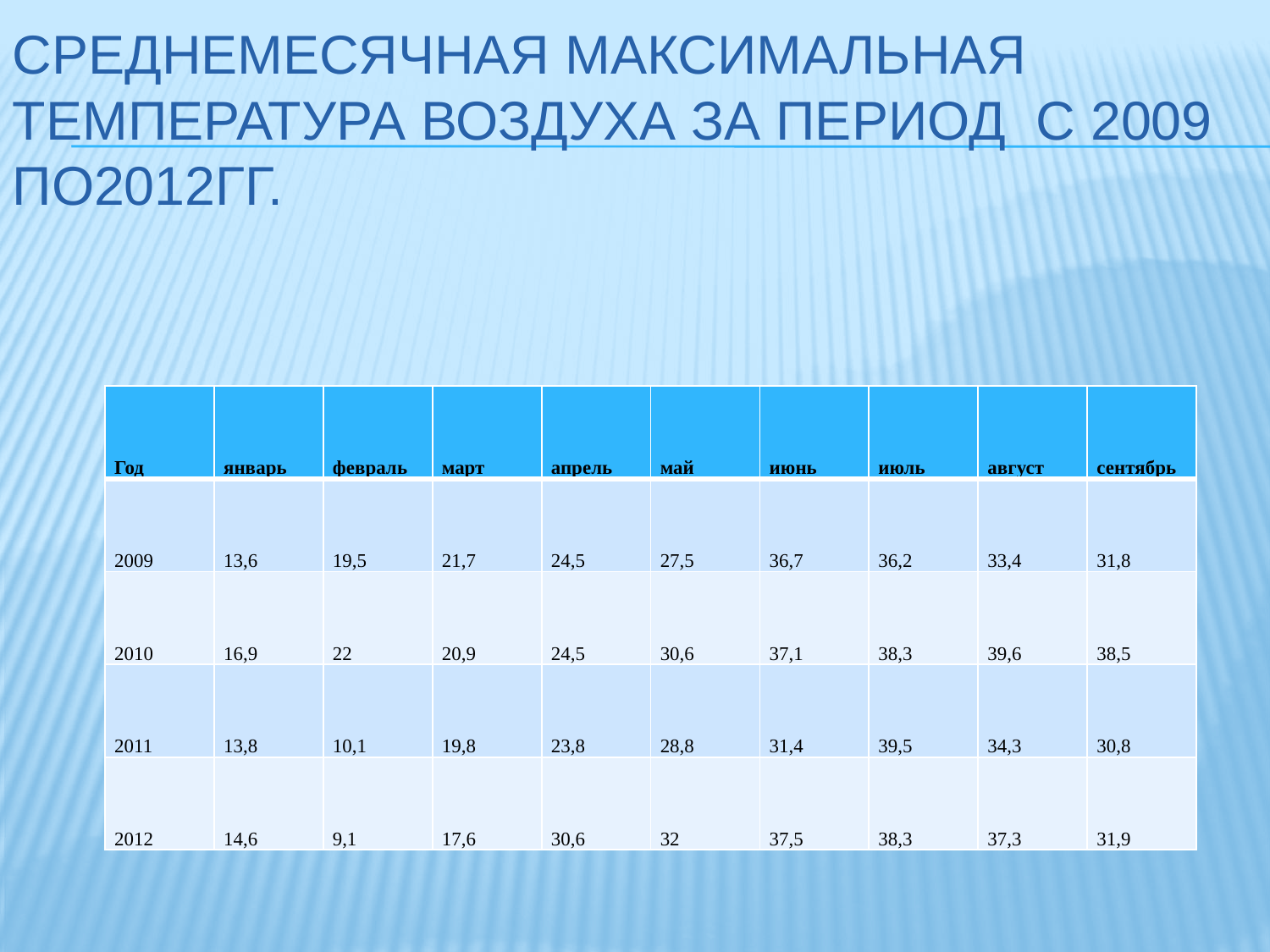

# Среднемесячная максимальная температура воздуха за период  с 2009 по2012гг.
| Год | январь | февраль | март | апрель | май | июнь | июль | август | сентябрь |
| --- | --- | --- | --- | --- | --- | --- | --- | --- | --- |
| 2009 | 13,6 | 19,5 | 21,7 | 24,5 | 27,5 | 36,7 | 36,2 | 33,4 | 31,8 |
| 2010 | 16,9 | 22 | 20,9 | 24,5 | 30,6 | 37,1 | 38,3 | 39,6 | 38,5 |
| 2011 | 13,8 | 10,1 | 19,8 | 23,8 | 28,8 | 31,4 | 39,5 | 34,3 | 30,8 |
| 2012 | 14,6 | 9,1 | 17,6 | 30,6 | 32 | 37,5 | 38,3 | 37,3 | 31,9 |